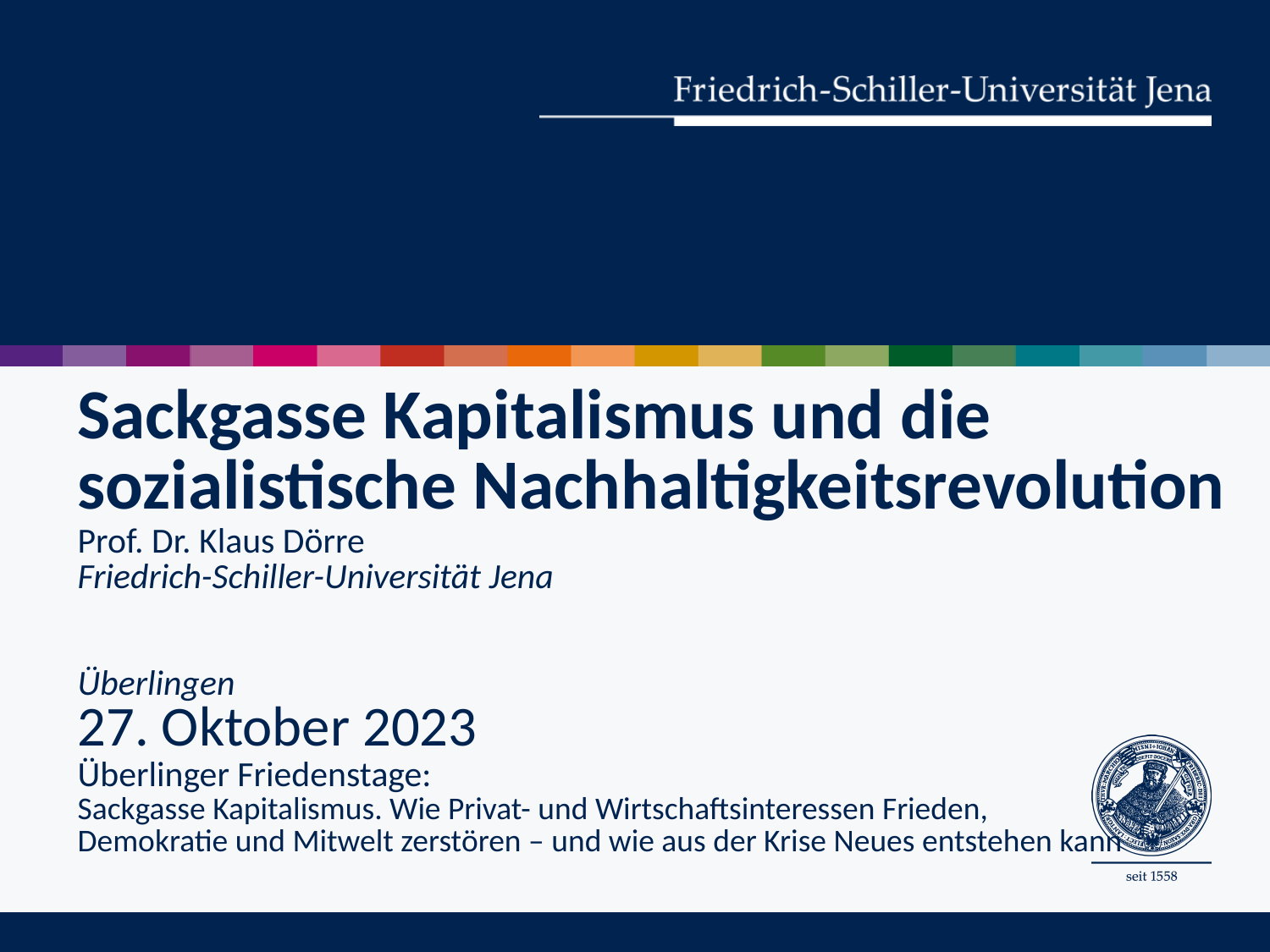

# Sackgasse Kapitalismus und die sozialistische Nachhaltigkeitsrevolution Prof. Dr. Klaus Dörre Friedrich-Schiller-Universität Jena Überlingen 27. Oktober 2023 Überlinger Friedenstage: Sackgasse Kapitalismus. Wie Privat- und Wirtschaftsinteressen Frieden, Demokratie und Mitwelt zerstören – und wie aus der Krise Neues entstehen kann